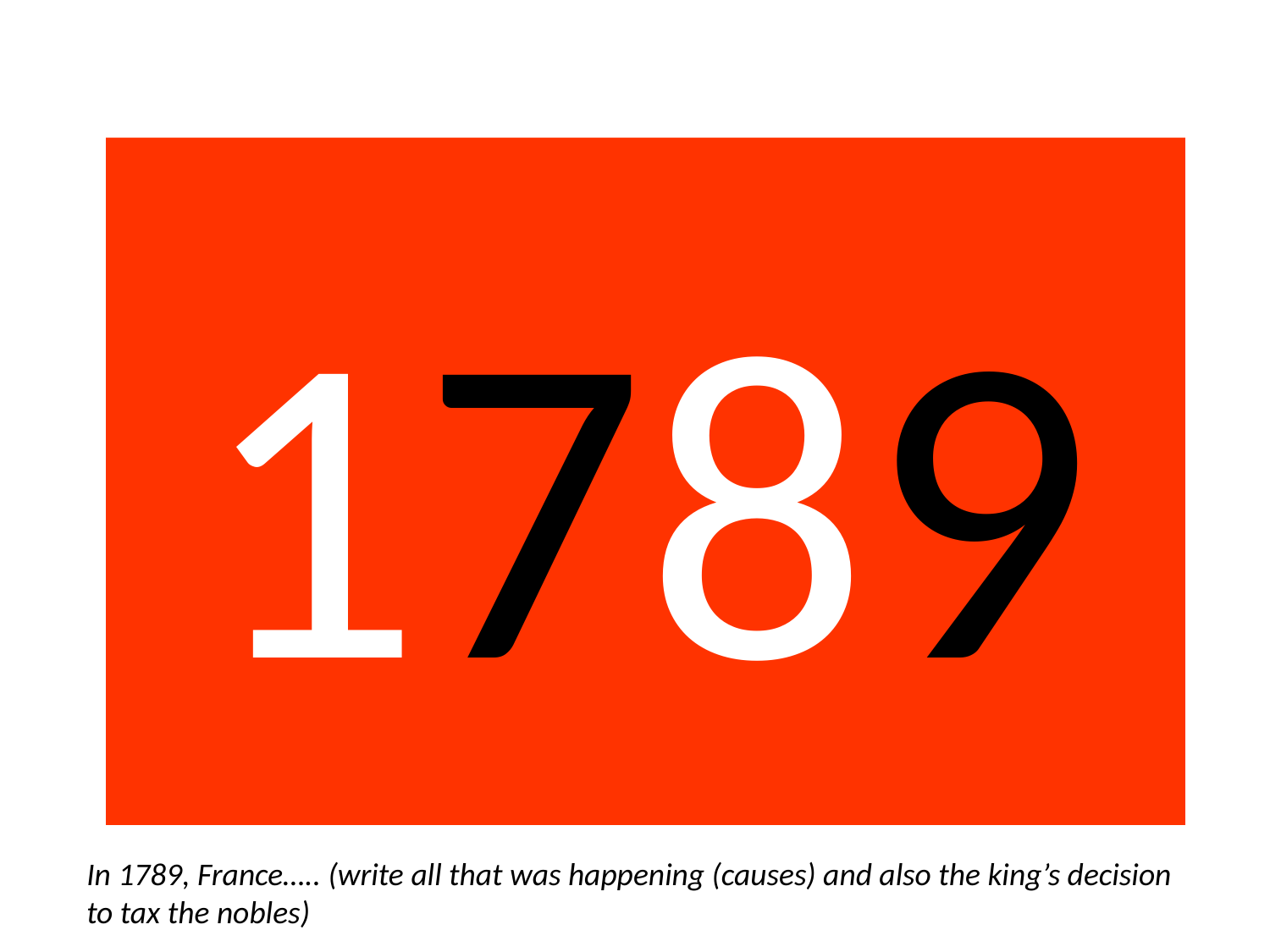

# 1789
In 1789, France….. (write all that was happening (causes) and also the king’s decision to tax the nobles)